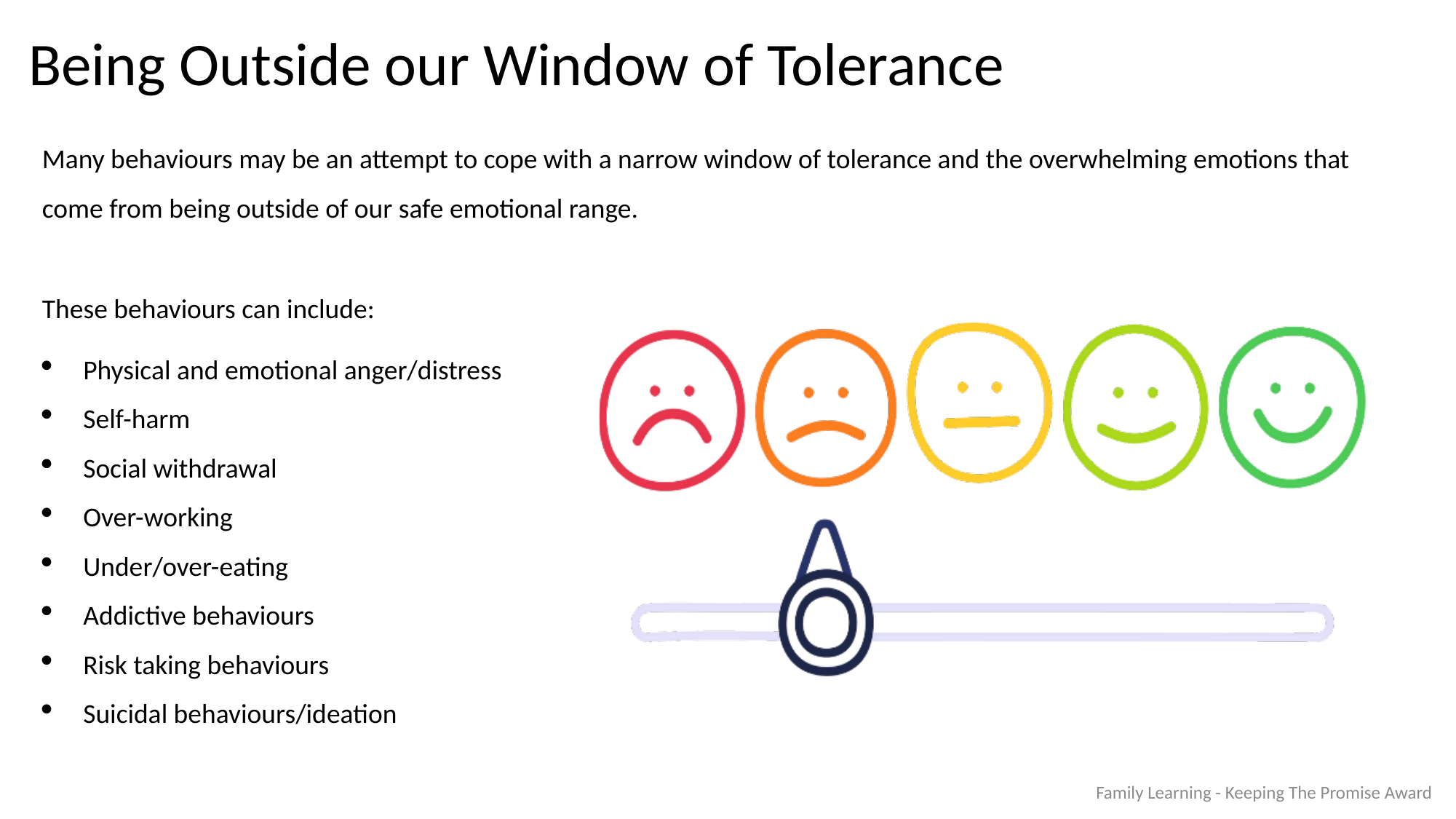

Being Outside our Window of Tolerance
Many behaviours may be an attempt to cope with a narrow window of tolerance and the overwhelming emotions that come from being outside of our safe emotional range.

These behaviours can include:
Physical and emotional anger/distress
Self-harm
Social withdrawal
Over-working
Under/over-eating
Addictive behaviours
Risk taking behaviours
Suicidal behaviours/ideation

Family Learning - Keeping The Promise Award